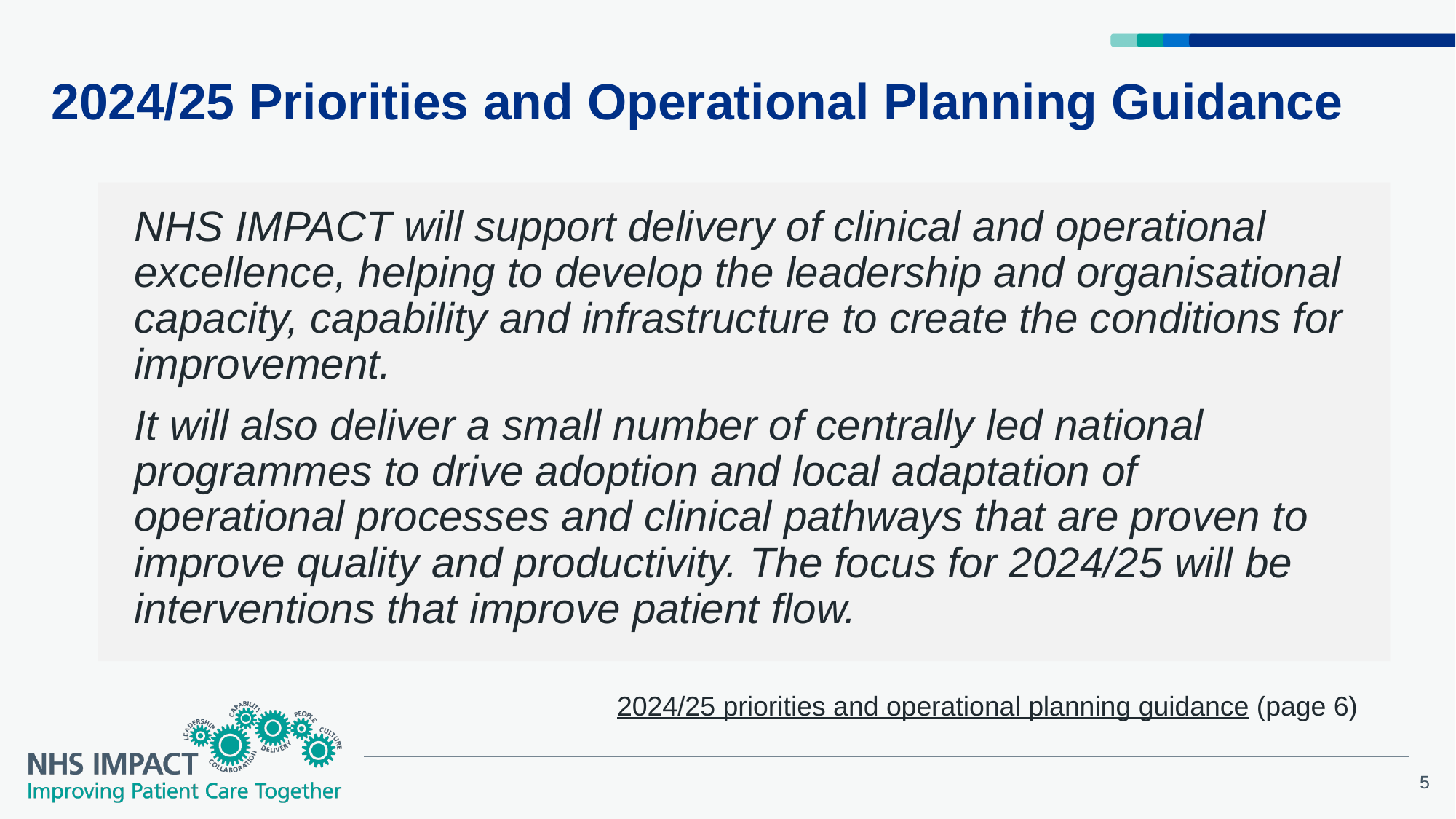

# 2024/25 Priorities and Operational Planning Guidance

NHS IMPACT will support delivery of clinical and operational excellence, helping to develop the leadership and organisational capacity, capability and infrastructure to create the conditions for improvement.
It will also deliver a small number of centrally led national programmes to drive adoption and local adaptation of operational processes and clinical pathways that are proven to improve quality and productivity. The focus for 2024/25 will be interventions that improve patient flow.

2024/25 priorities and operational planning guidance (page 6)